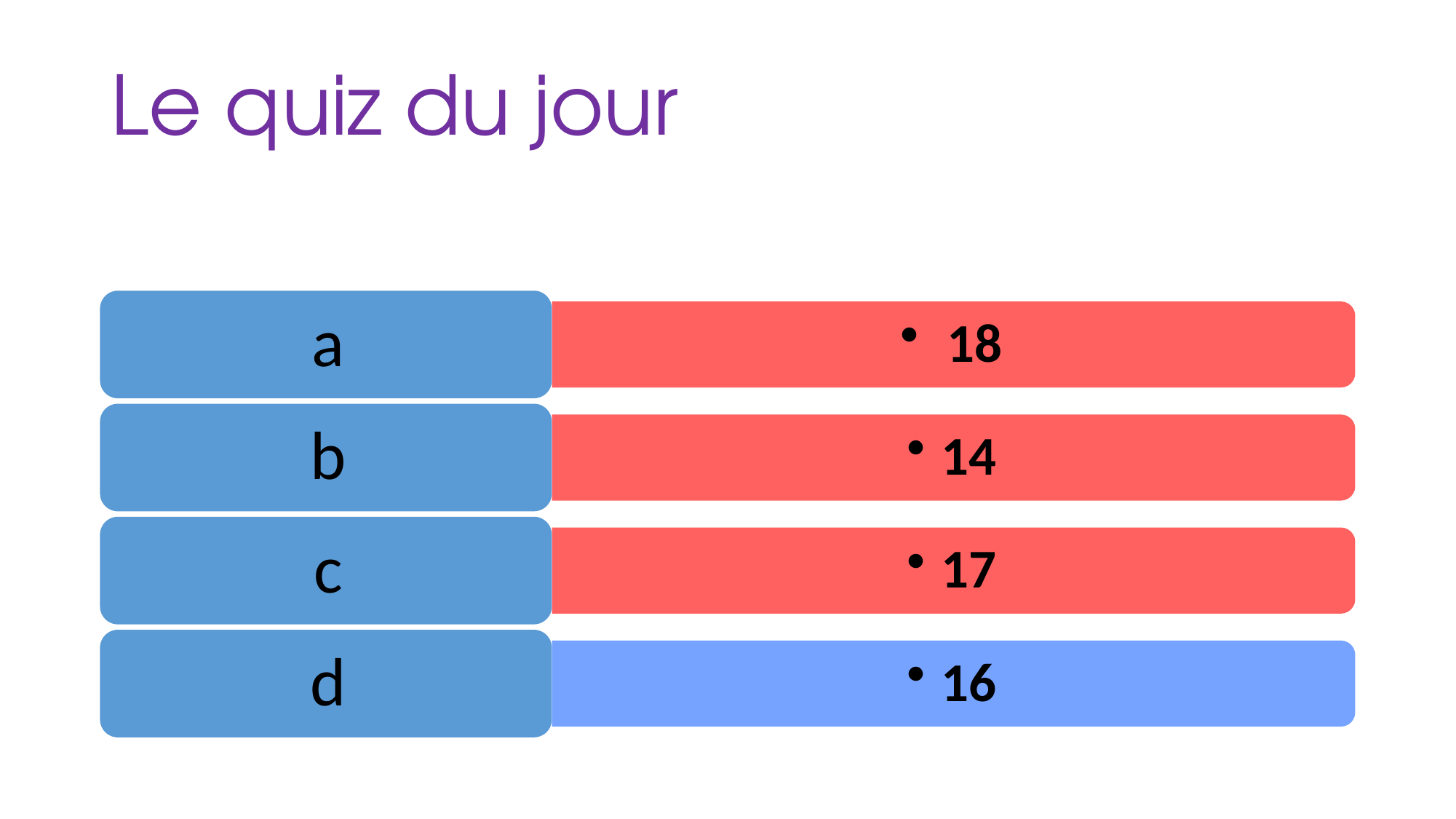

# Le quiz du jour
 18
a
14
b
17
c
16
d